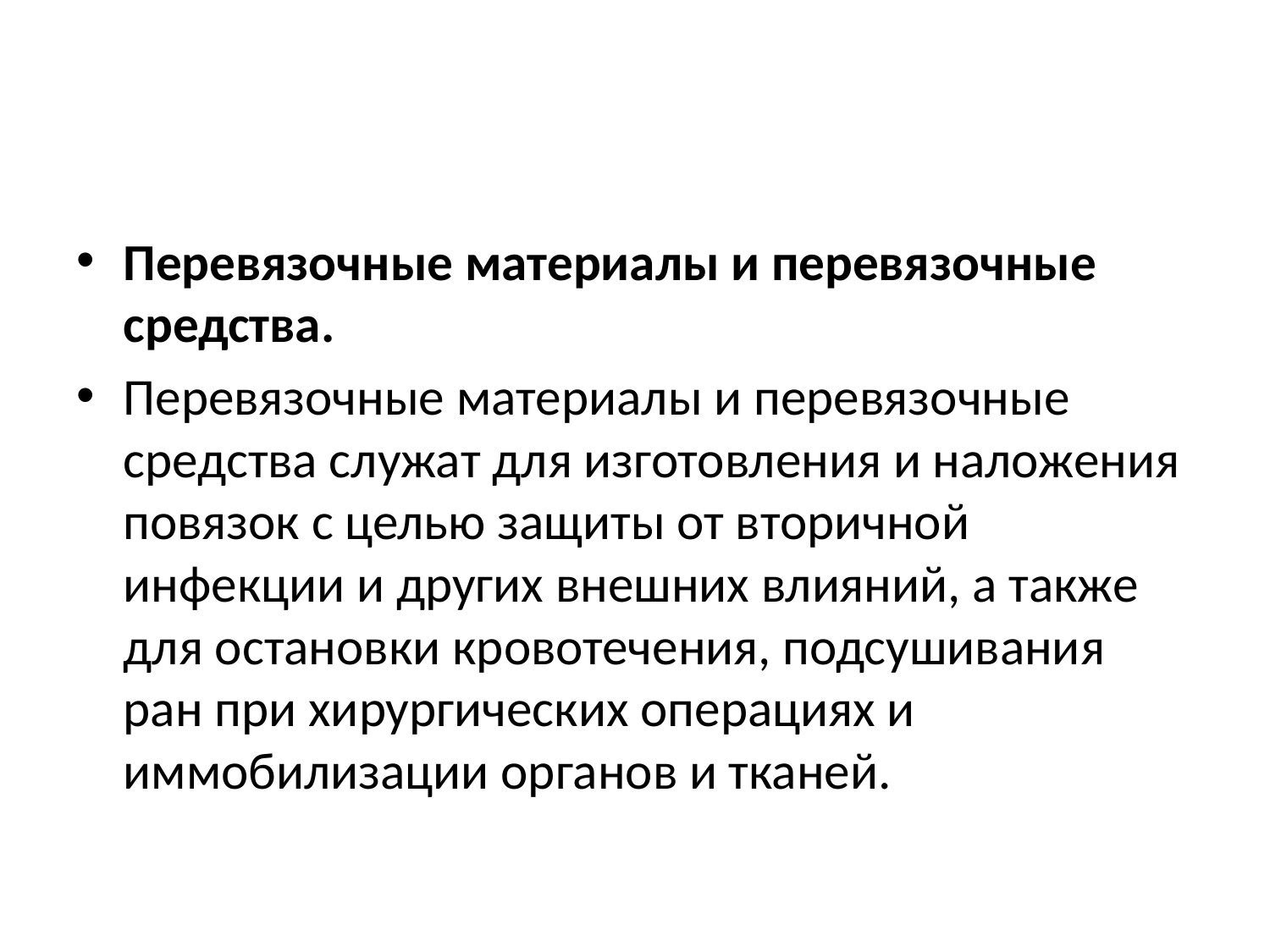

Перевязочные материалы и перевязочные средства.
Перевязочные материалы и перевязочные средства служат для изготовления и наложения повязок с целью защиты от вторичной инфекции и других внешних влияний, а также для остановки кровотечения, подсушивания ран при хирургических операциях и иммобилизации органов и тканей.